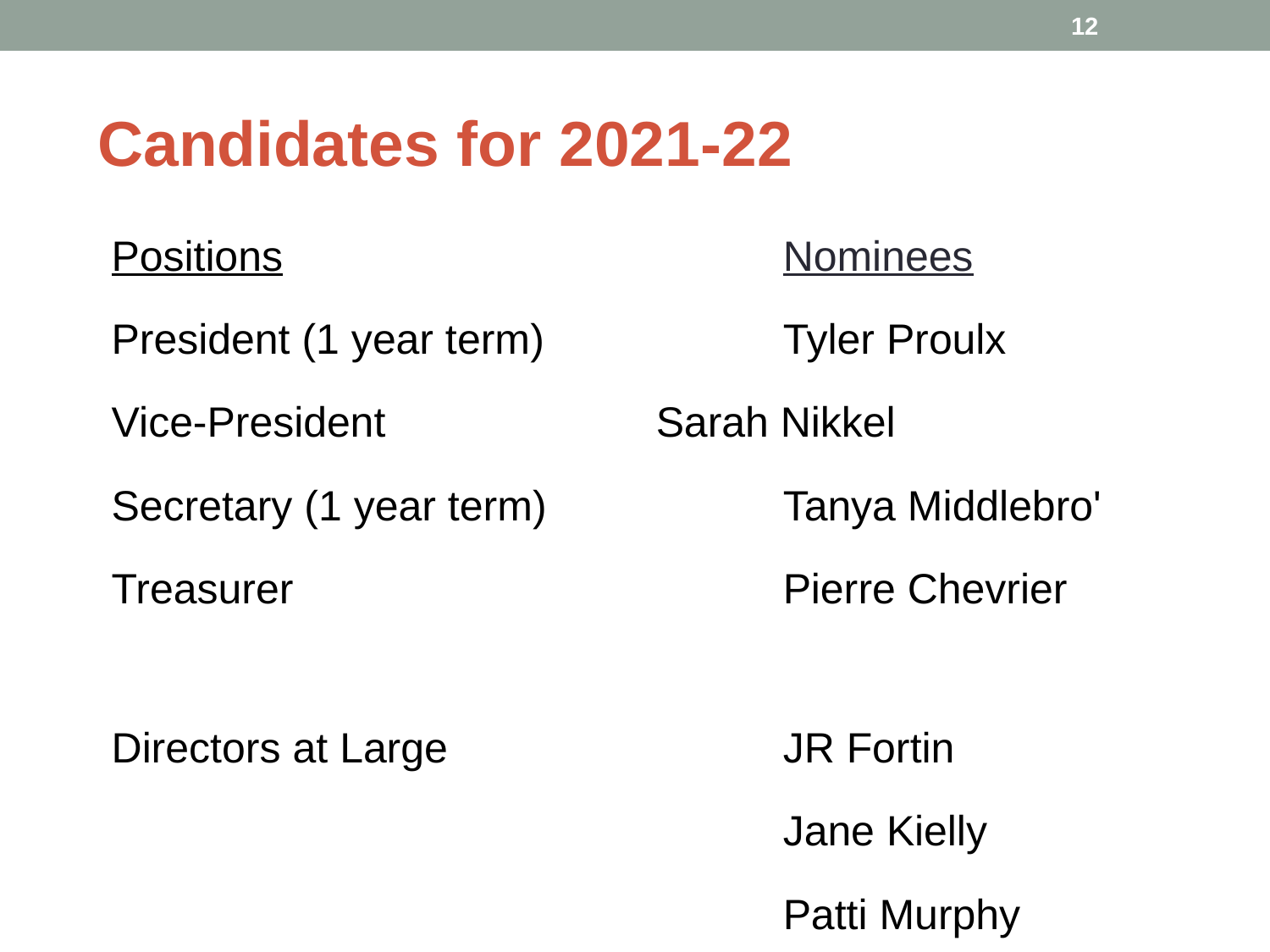

12
Candidates for 2021-22
Positions				Nominees
President (1 year term)		Tyler Proulx
Vice-President 			Sarah Nikkel
Secretary (1 year term)		Tanya Middlebro'
Treasurer				Pierre Chevrier
Directors at Large 			JR Fortin
						Jane Kielly
						Patti Murphy